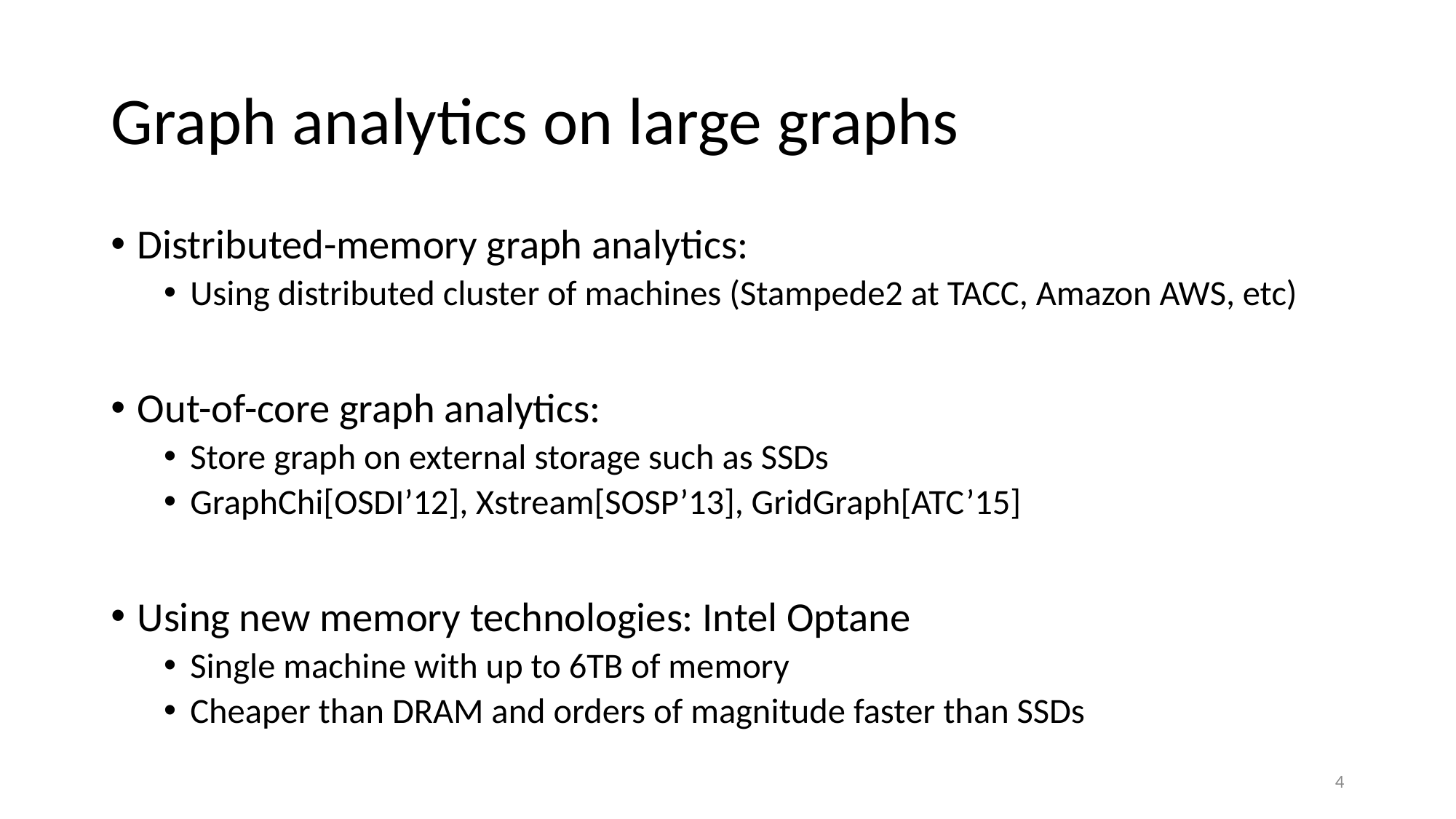

# Graph analytics on large graphs
Distributed-memory graph analytics:
Using distributed cluster of machines (Stampede2 at TACC, Amazon AWS, etc)

Out-of-core graph analytics:
Store graph on external storage such as SSDs
GraphChi[OSDI’12], Xstream[SOSP’13], GridGraph[ATC’15]

Using new memory technologies: Intel Optane
Single machine with up to 6TB of memory
Cheaper than DRAM and orders of magnitude faster than SSDs
4